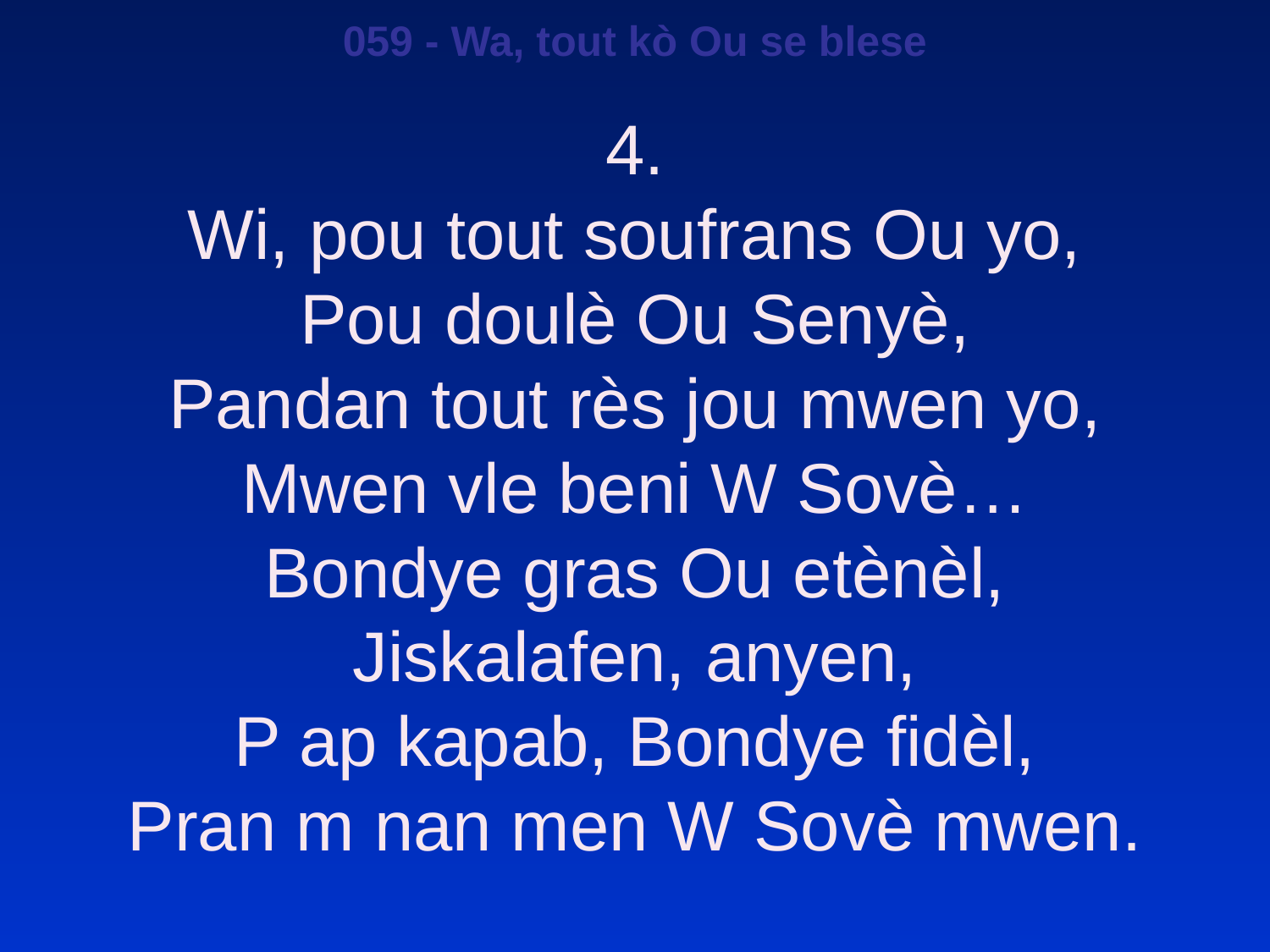

059 - Wa, tout kò Ou se blese
4.
Wi, pou tout soufrans Ou yo,
Pou doulè Ou Senyè,
Pandan tout rès jou mwen yo,
Mwen vle beni W Sovè…
Bondye gras Ou etènèl,
Jiskalafen, anyen,
P ap kapab, Bondye fidèl,
Pran m nan men W Sovè mwen.